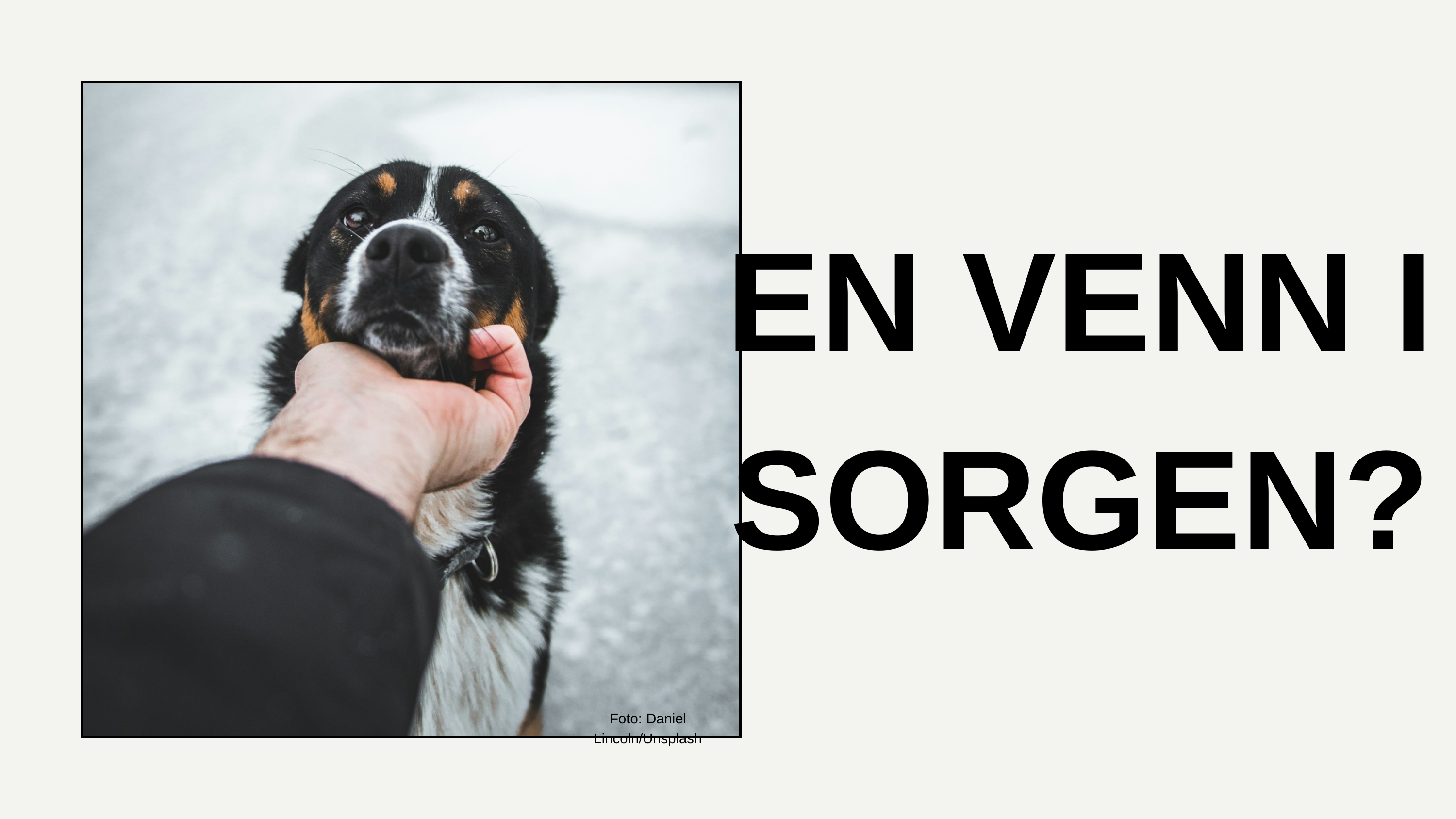

EN VENN I SORGEN?
Foto: Daniel Lincoln/Unsplash